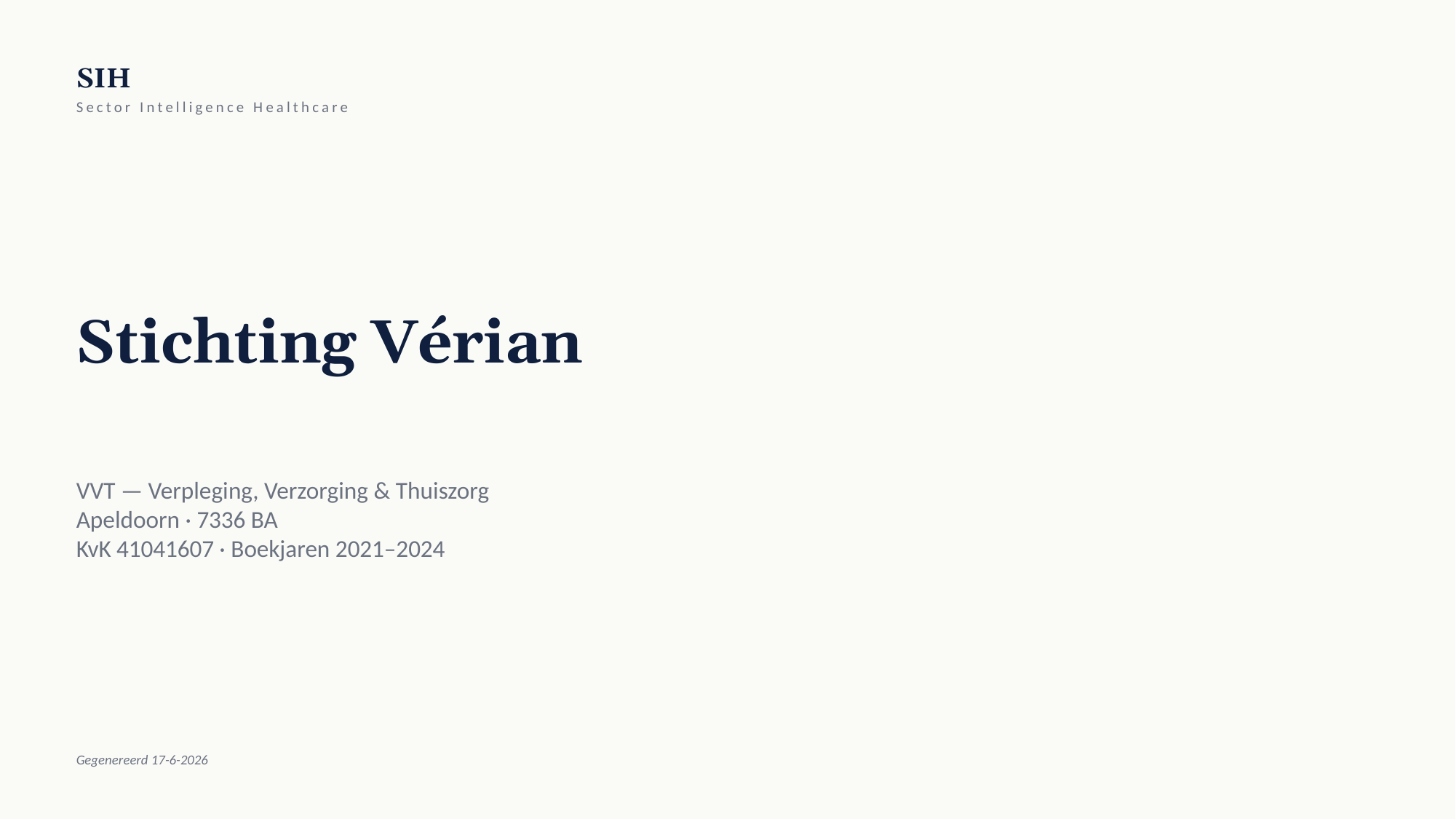

SIH
Sector Intelligence Healthcare
Stichting Vérian
VVT — Verpleging, Verzorging & Thuiszorg
Apeldoorn · 7336 BA
KvK 41041607 · Boekjaren 2021–2024
Gegenereerd 17-6-2026